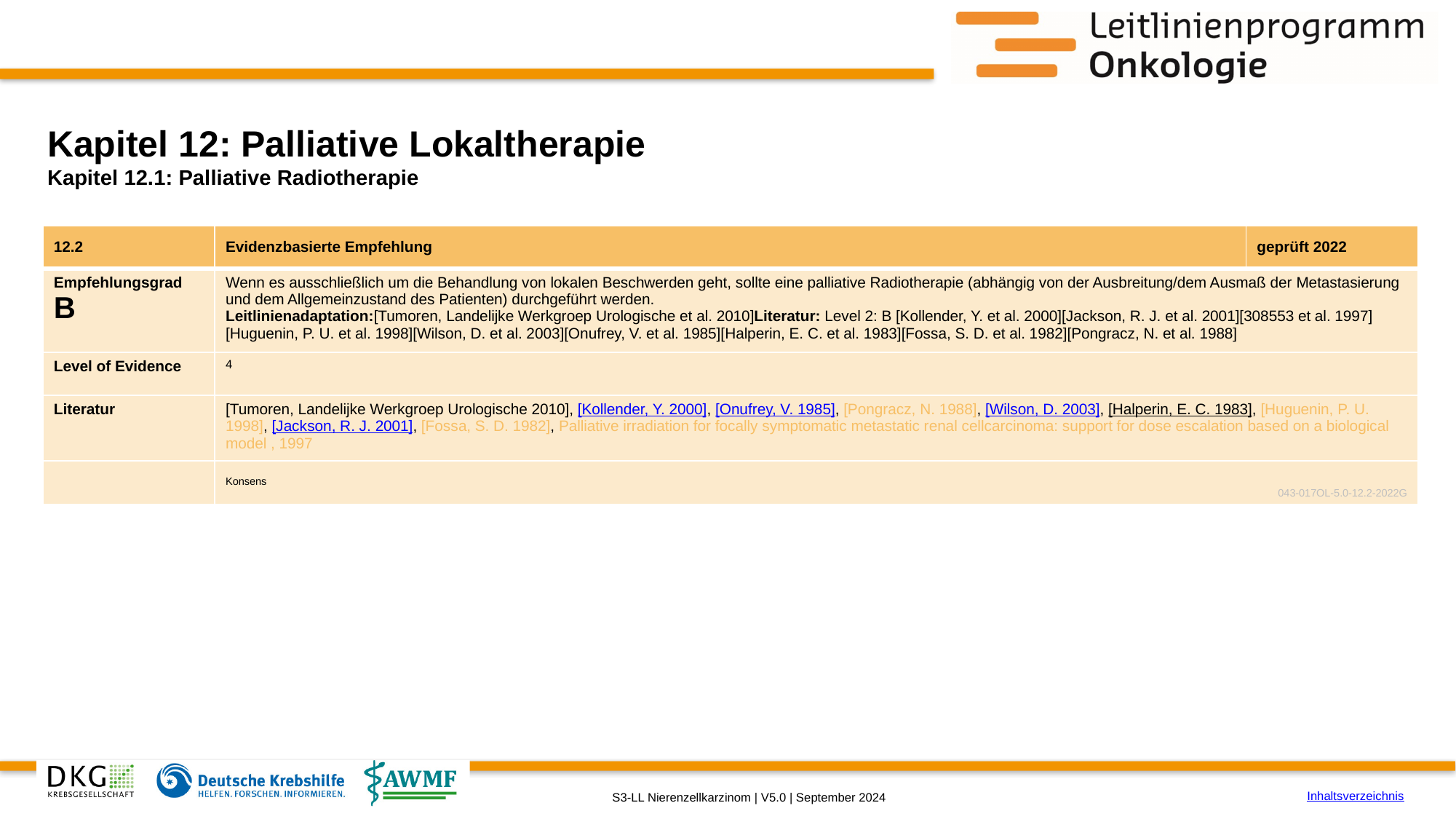

# Kapitel 12: Palliative Lokaltherapie
Kapitel 12.1: Palliative Radiotherapie
| 12.2 | Evidenzbasierte Empfehlung | geprüft 2022 |
| --- | --- | --- |
| Empfehlungsgrad B | Wenn es ausschließlich um die Behandlung von lokalen Beschwerden geht, sollte eine palliative Radiotherapie (abhängig von der Ausbreitung/dem Ausmaß der Metastasierung und dem Allgemeinzustand des Patienten) durchgeführt werden. Leitlinienadaptation:[Tumoren, Landelijke Werkgroep Urologische et al. 2010]Literatur: Level 2: B [Kollender, Y. et al. 2000][Jackson, R. J. et al. 2001][308553 et al. 1997][Huguenin, P. U. et al. 1998][Wilson, D. et al. 2003][Onufrey, V. et al. 1985][Halperin, E. C. et al. 1983][Fossa, S. D. et al. 1982][Pongracz, N. et al. 1988] |  |
| Level of Evidence | 4 |  |
| Literatur | [Tumoren, Landelijke Werkgroep Urologische 2010], [Kollender, Y. 2000], [Onufrey, V. 1985], [Pongracz, N. 1988], [Wilson, D. 2003], [Halperin, E. C. 1983], [Huguenin, P. U. 1998], [Jackson, R. J. 2001], [Fossa, S. D. 1982], Palliative irradiation for focally symptomatic metastatic renal cellcarcinoma: support for dose escalation based on a biological model , 1997 |  |
|  | Konsens 043-017OL-5.0-12.2-2022G |  |
Inhaltsverzeichnis
S3-LL Nierenzellkarzinom | V5.0 | September 2024